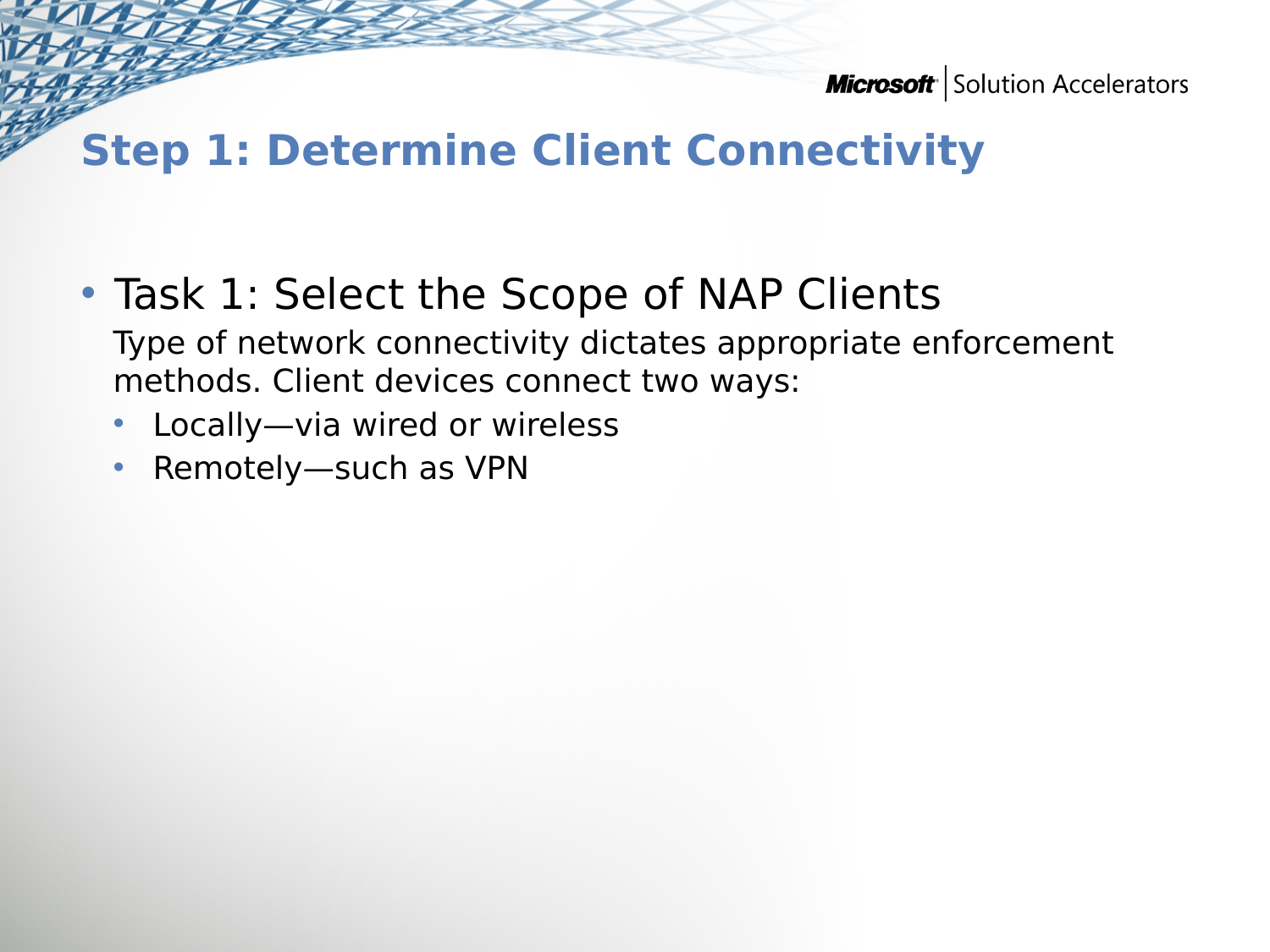

# Step 1: Determine Client Connectivity

Task 1: Select the Scope of NAP Clients
Type of network connectivity dictates appropriate enforcement methods. Client devices connect two ways:
Locally—via wired or wireless
Remotely—such as VPN